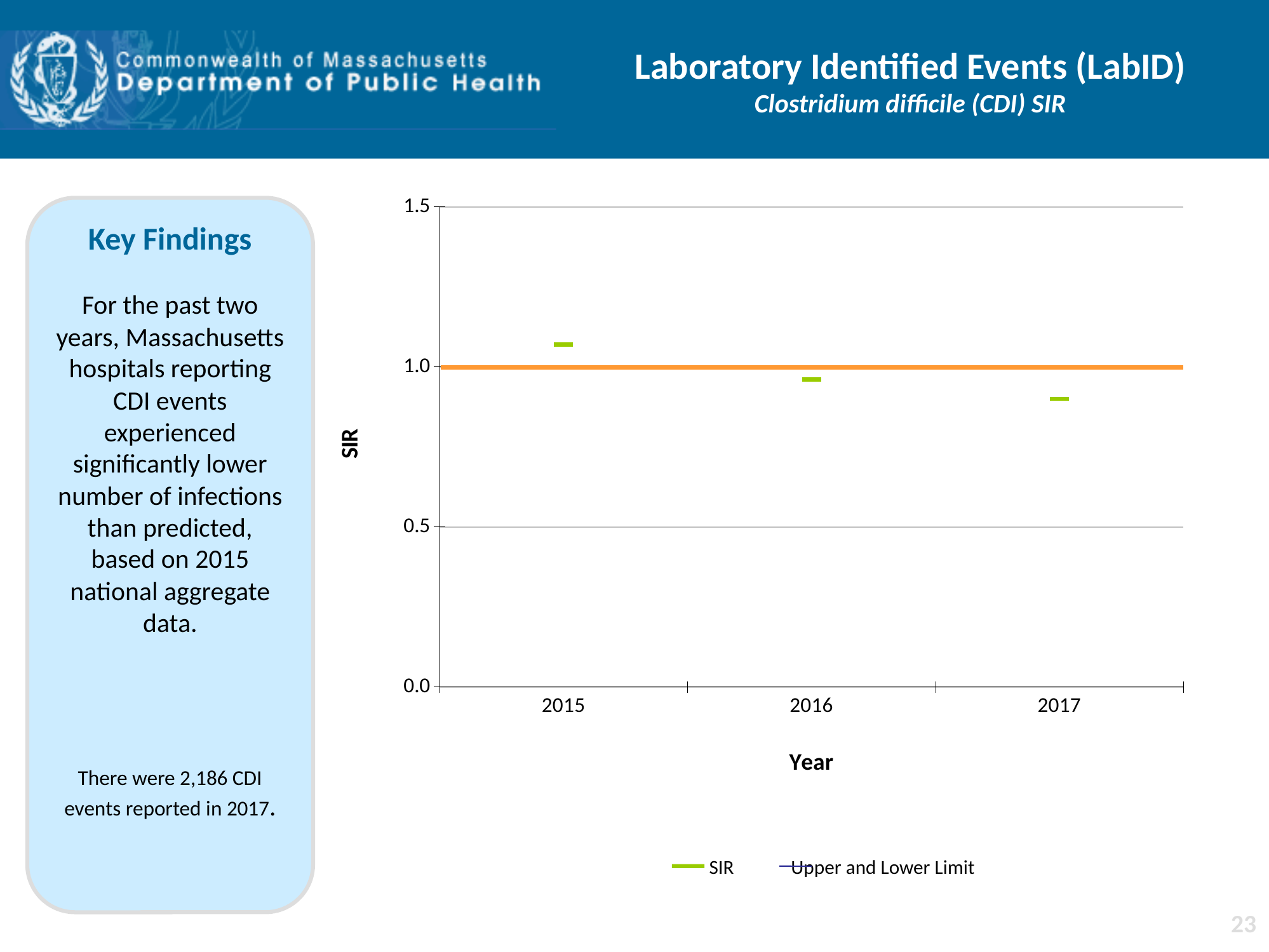

# Laboratory Identified Events (LabID) Clostridium difficile (CDI) SIR

### Chart

| Category | CI_HI | CI_LO | SIR |
|---|---|---|---|
| 2015 | 1.1 | 1.02 | 1.07 |
| 2016 | 0.99 | 0.92 | 0.96 |
| 2017 | 0.93 | 0.85 | 0.9 |
Key Findings

For the past two years, Massachusetts hospitals reporting CDI events experienced significantly lower number of infections than predicted, based on 2015 national aggregate data.

There were 2,186 CDI events reported in 2017.
           SIR	        Upper and Lower Limit

23